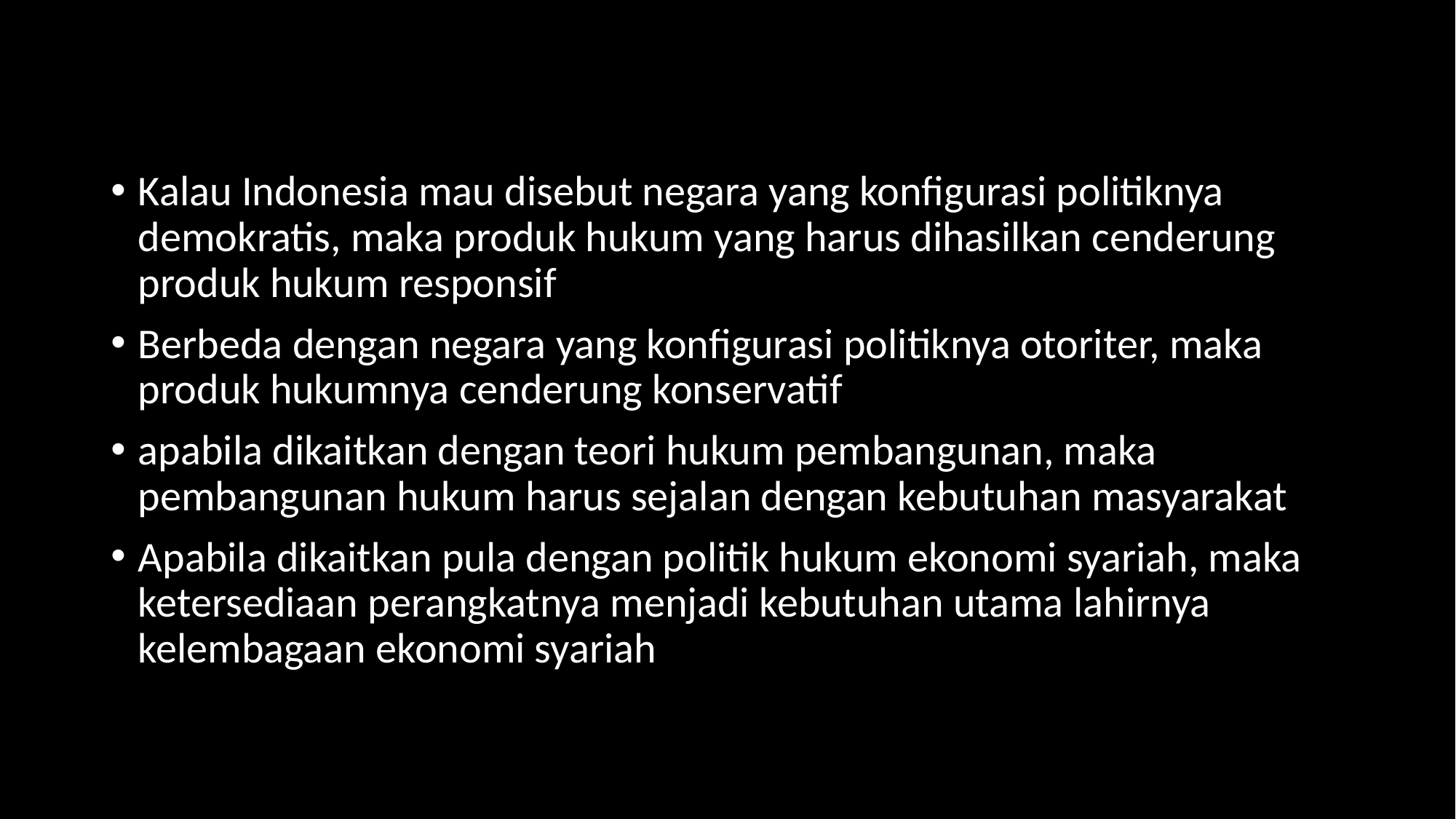

#
Kalau Indonesia mau disebut negara yang konfigurasi politiknya demokratis, maka produk hukum yang harus dihasilkan cenderung produk hukum responsif
Berbeda dengan negara yang konfigurasi politiknya otoriter, maka produk hukumnya cenderung konservatif
apabila dikaitkan dengan teori hukum pembangunan, maka pembangunan hukum harus sejalan dengan kebutuhan masyarakat
Apabila dikaitkan pula dengan politik hukum ekonomi syariah, maka ketersediaan perangkatnya menjadi kebutuhan utama lahirnya kelembagaan ekonomi syariah